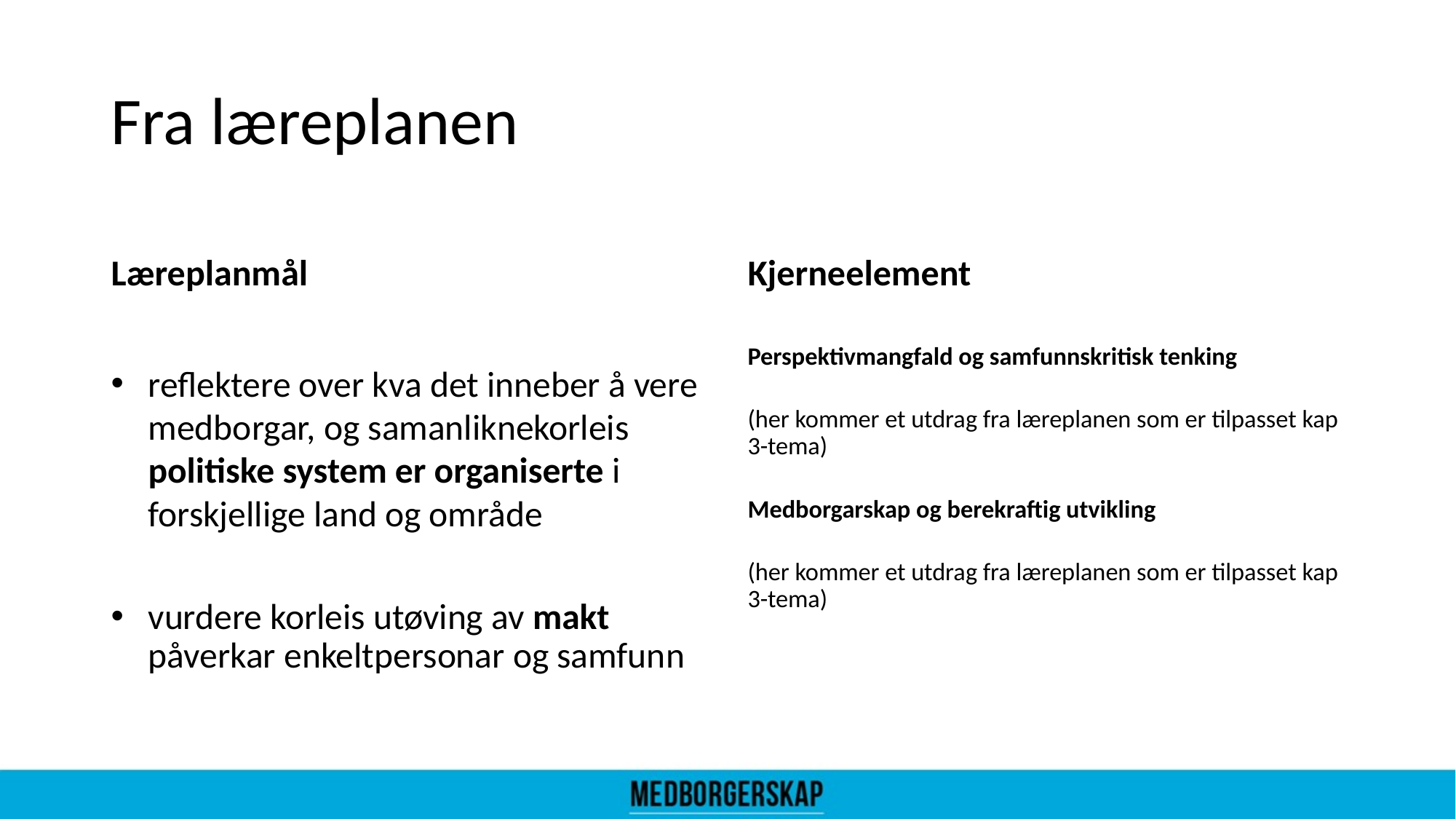

# Fra læreplanen
Læreplanmål
Kjerneelement

reflektere over kva det inneber å vere medborgar, og samanliknekorleis politiske system er organiserte i forskjellige land og område

vurdere korleis utøving av makt påverkar enkeltpersonar og samfunn

Perspektivmangfald og samfunnskritisk tenking
(her kommer et utdrag fra læreplanen som er tilpasset kap 3-tema)
Medborgarskap og berekraftig utvikling
(her kommer et utdrag fra læreplanen som er tilpasset kap 3-tema)